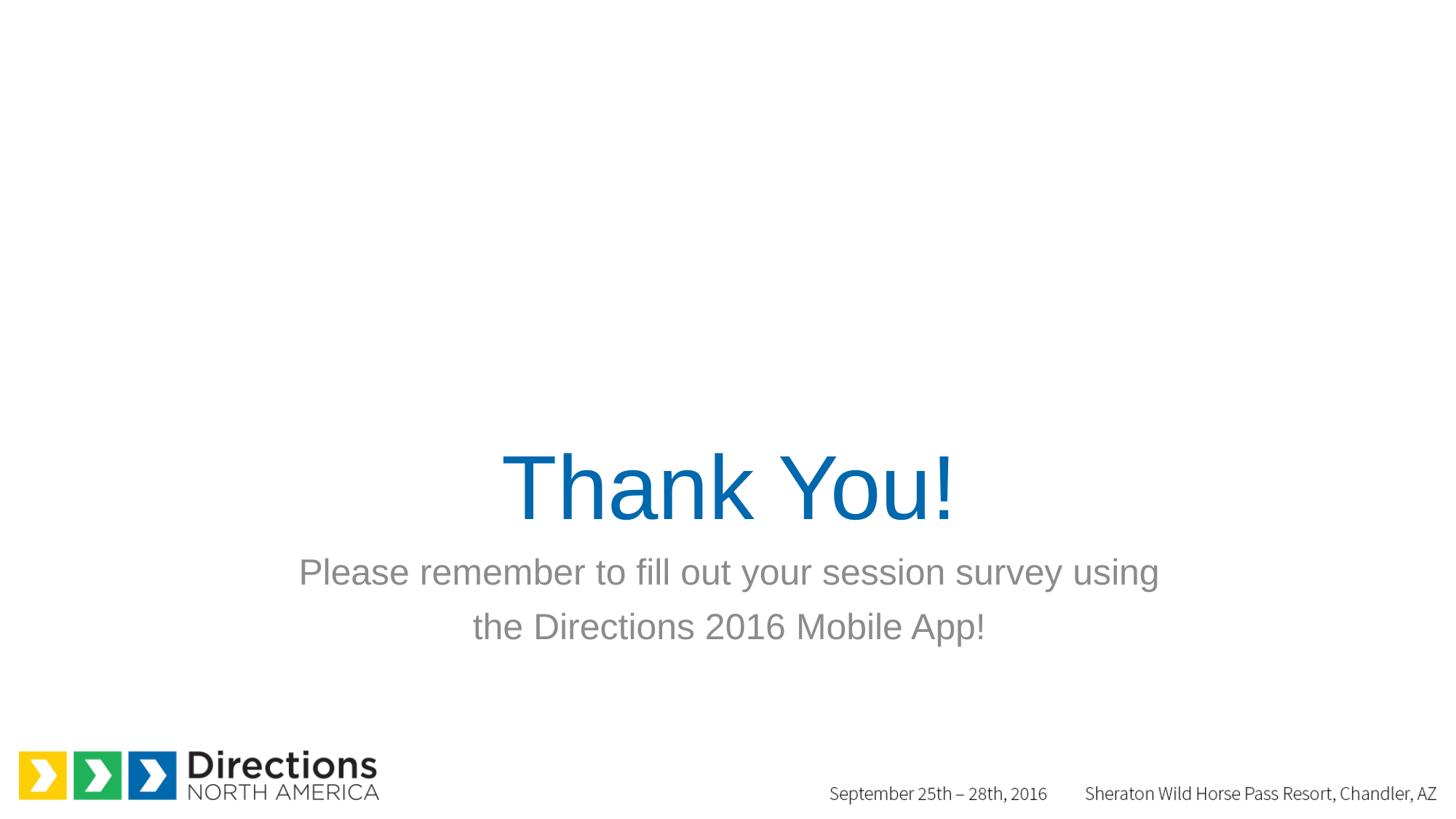

# Thank You!
Please remember to fill out your session survey using
the Directions 2016 Mobile App!